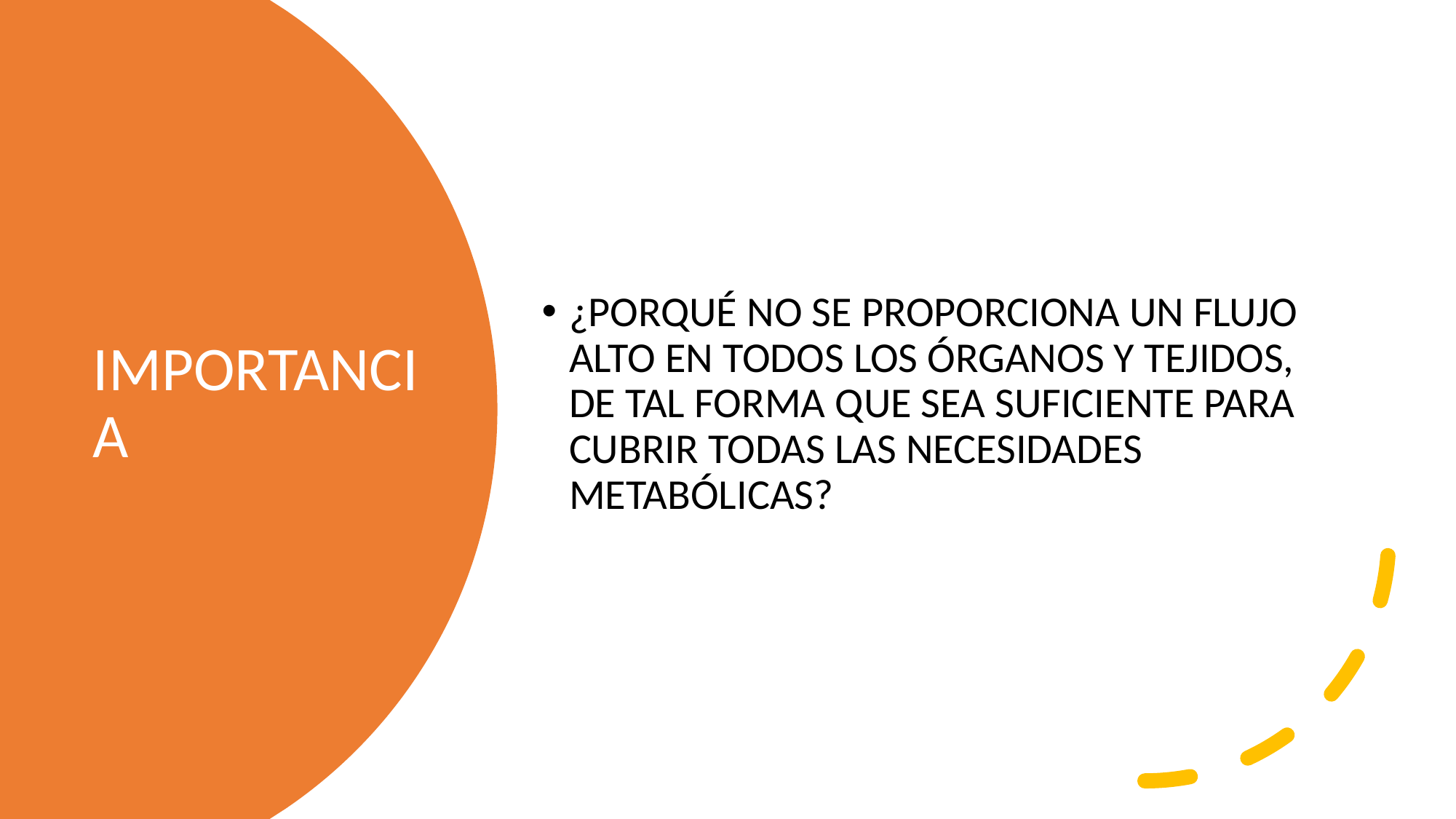

¿PORQUÉ NO SE PROPORCIONA UN FLUJO ALTO EN TODOS LOS ÓRGANOS Y TEJIDOS, DE TAL FORMA QUE SEA SUFICIENTE PARA CUBRIR TODAS LAS NECESIDADES METABÓLICAS?
# IMPORTANCIA